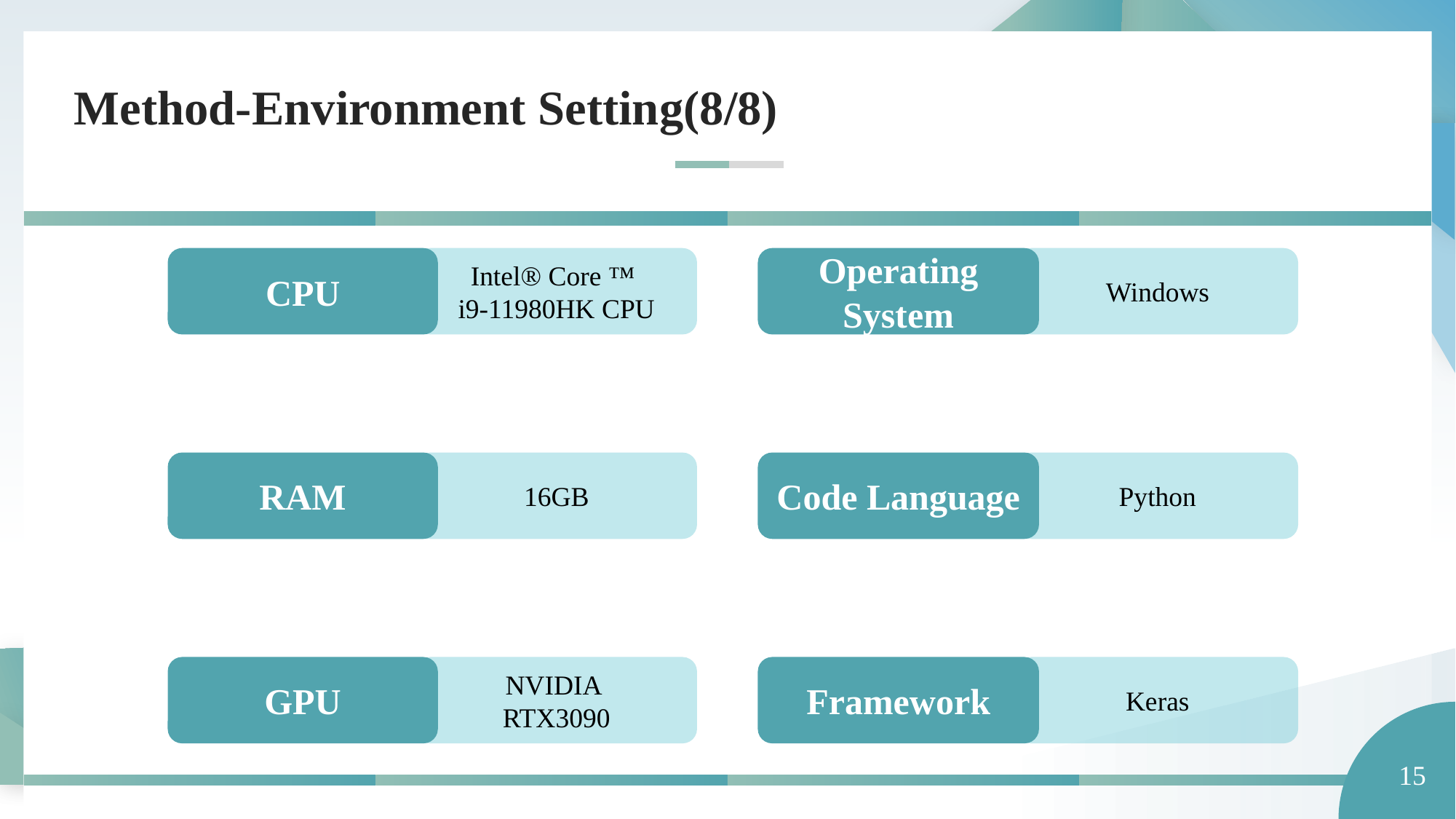

Method-Environment Setting(8/8)

Operating System
Windows
Intel® Core ™
i9-11980HK CPU
CPU
Python
16GB
Code Language
RAM
Keras
NVIDIA
RTX3090
Framework
GPU

15